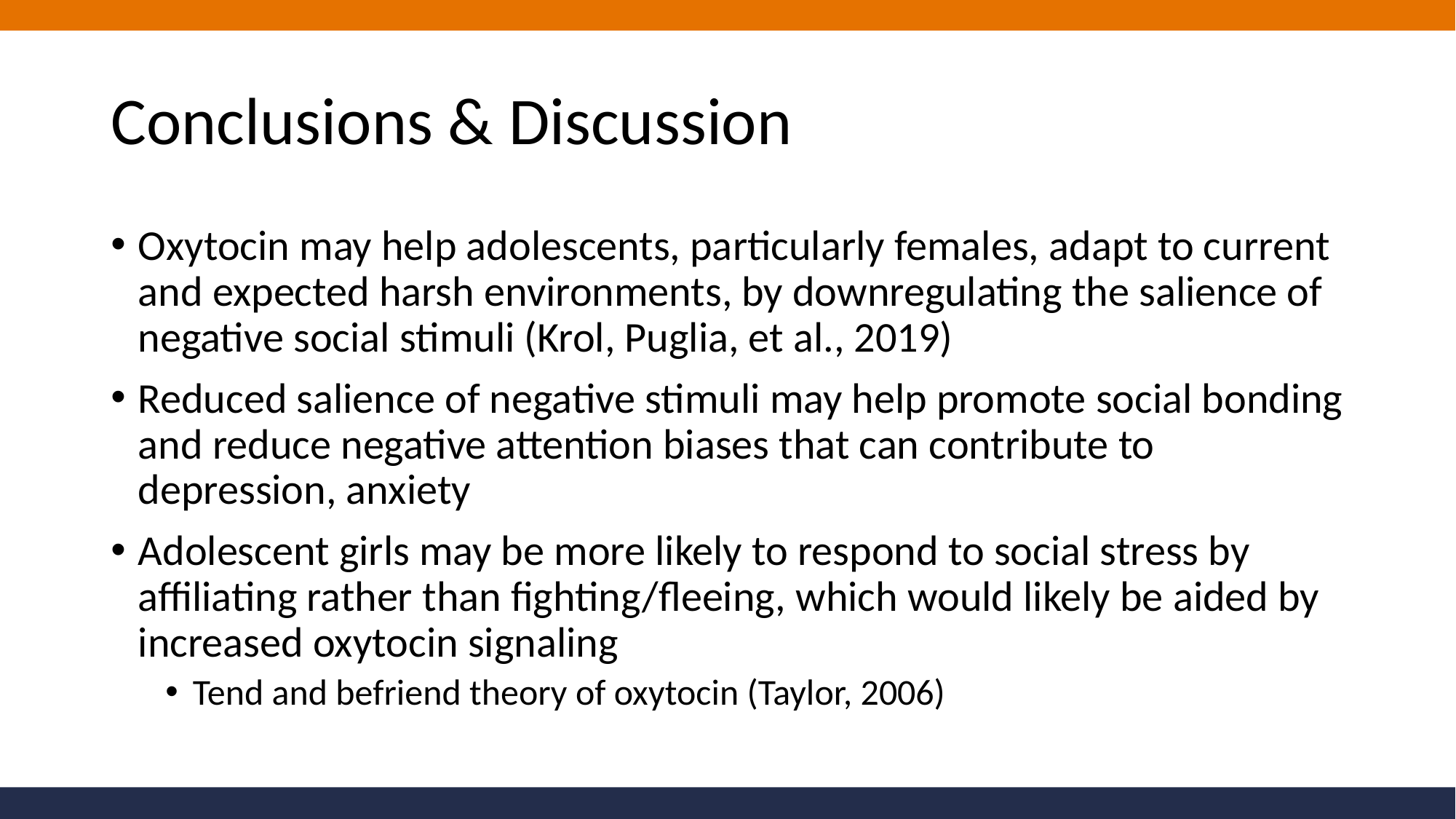

# Conclusions & Discussion
Oxytocin may help adolescents, particularly females, adapt to current and expected harsh environments, by downregulating the salience of negative social stimuli (Krol, Puglia, et al., 2019)
Reduced salience of negative stimuli may help promote social bonding and reduce negative attention biases that can contribute to depression, anxiety
Adolescent girls may be more likely to respond to social stress by affiliating rather than fighting/fleeing, which would likely be aided by increased oxytocin signaling
Tend and befriend theory of oxytocin (Taylor, 2006)